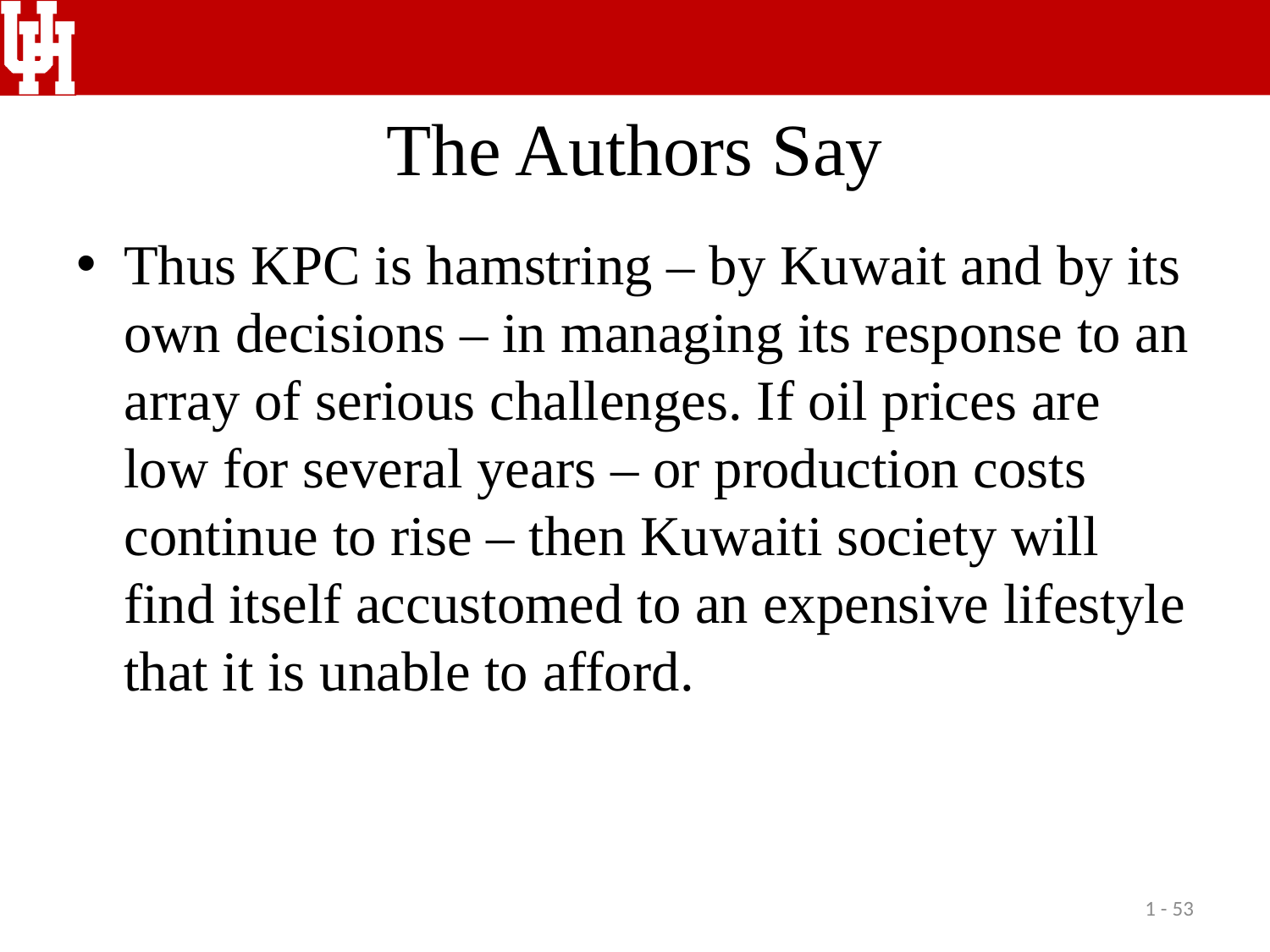

# The Authors Say
Thus KPC is hamstring – by Kuwait and by its own decisions – in managing its response to an array of serious challenges. If oil prices are low for several years – or production costs continue to rise – then Kuwaiti society will find itself accustomed to an expensive lifestyle that it is unable to afford.
1 - 53